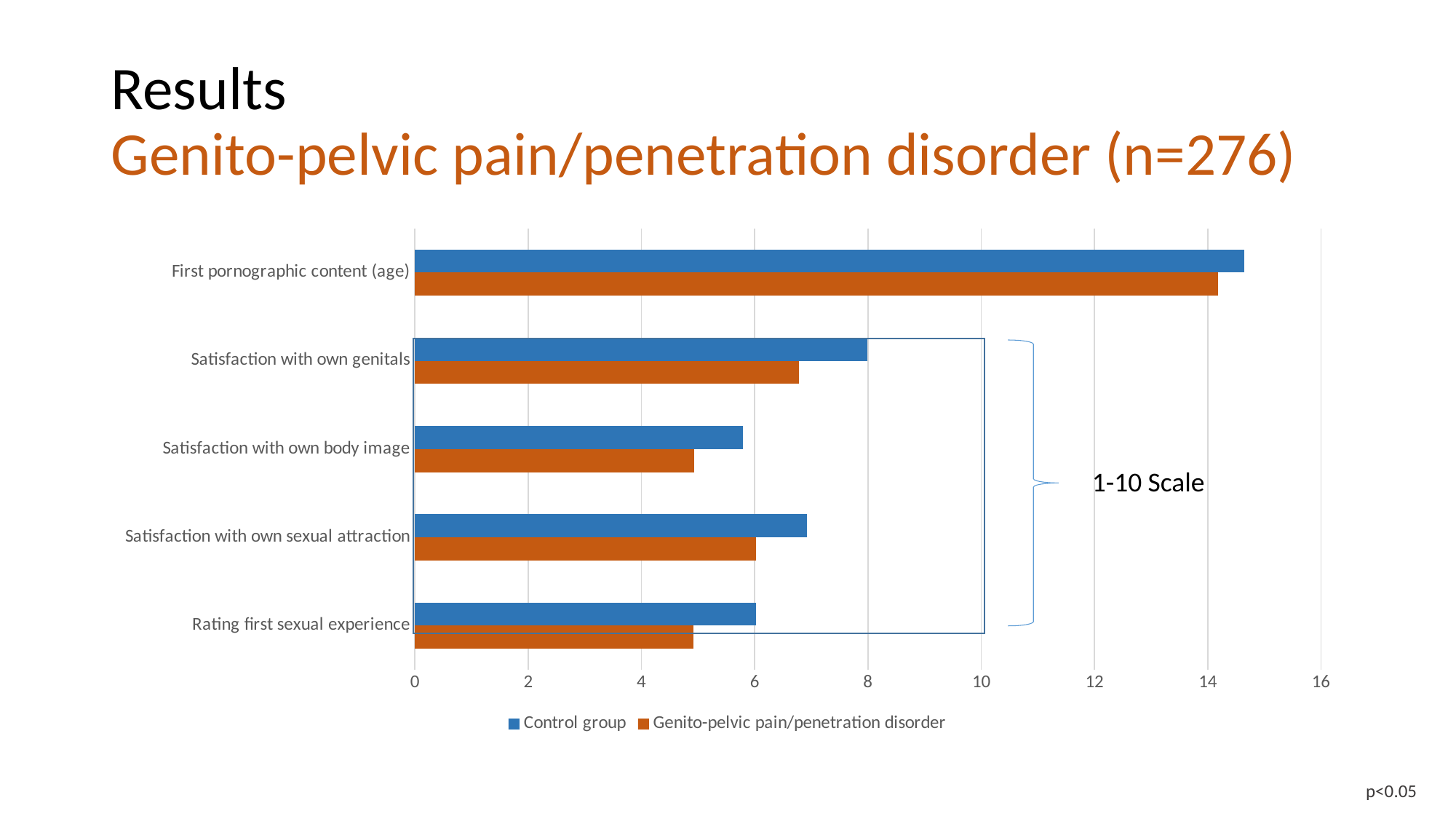

# Results Genito-pelvic pain/penetration disorder (n=276)

### Chart

| Category | Genito-pelvic pain/penetration disorder | Control group |
|---|---|---|
| Rating first sexual experience | 4.92 | 6.03 |
| Satisfaction with own sexual attraction | 6.03 | 6.92 |
| Satisfaction with own body image | 4.93 | 5.8 |
| Satisfaction with own genitals | 6.78 | 7.99 |
| First pornographic content (age) | 14.18 | 14.65 |
1-10 Scale
p<0.05